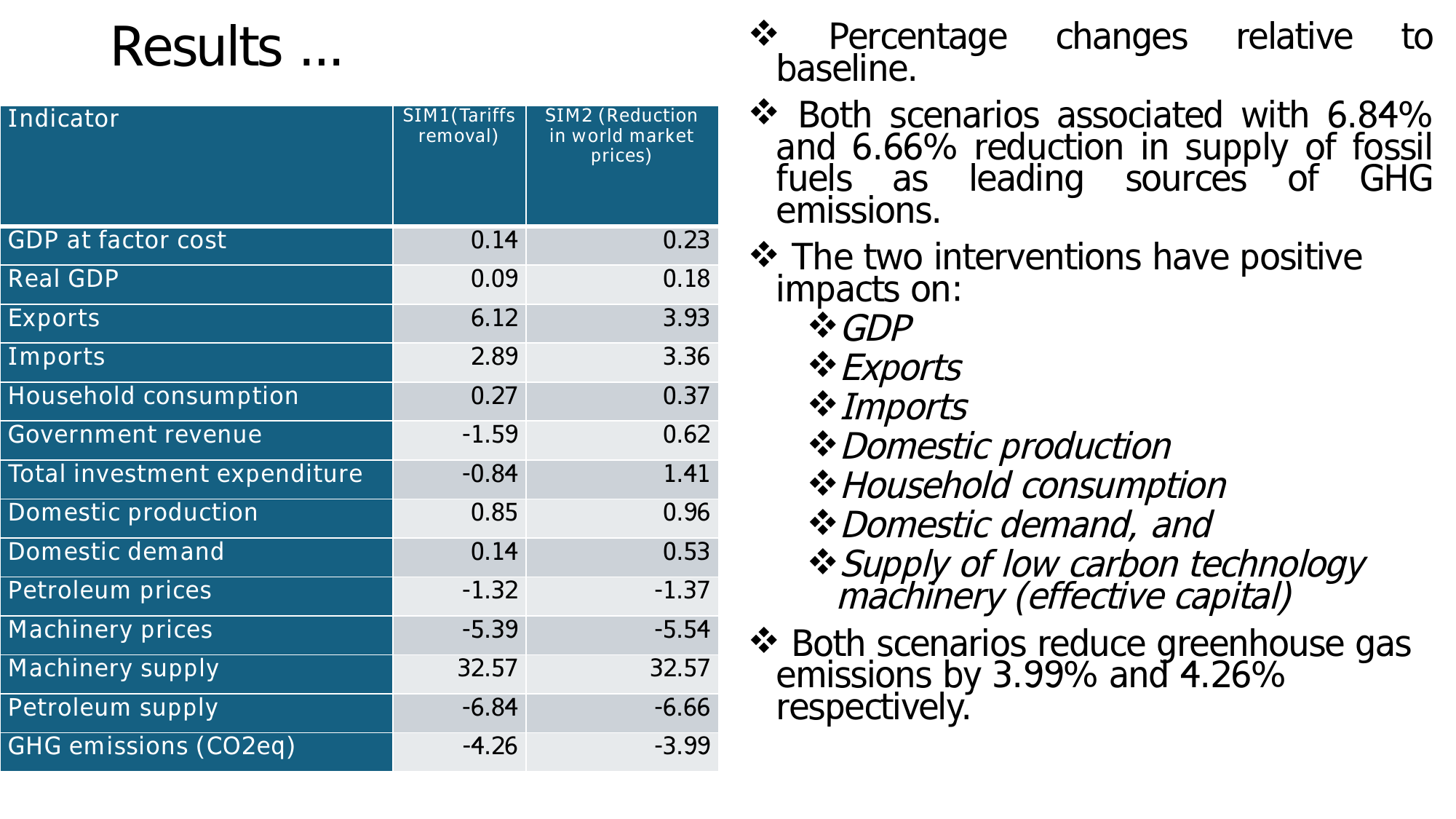

# Results …
 Percentage changes relative to baseline.
 Both scenarios associated with 6.84% and 6.66% reduction in supply of fossil fuels as leading sources of GHG emissions.
 The two interventions have positive impacts on:
GDP
Exports
Imports
Domestic production
Household consumption
Domestic demand, and
Supply of low carbon technology machinery (effective capital)
 Both scenarios reduce greenhouse gas emissions by 3.99% and 4.26% respectively.

| Indicator | SIM1(Tariffs removal) | SIM2 (Reduction in world market prices) |
| --- | --- | --- |
| GDP at factor cost | 0.14 | 0.23 |
| Real GDP | 0.09 | 0.18 |
| Exports | 6.12 | 3.93 |
| Imports | 2.89 | 3.36 |
| Household consumption | 0.27 | 0.37 |
| Government revenue | -1.59 | 0.62 |
| Total investment expenditure | -0.84 | 1.41 |
| Domestic production | 0.85 | 0.96 |
| Domestic demand | 0.14 | 0.53 |
| Petroleum prices | -1.32 | -1.37 |
| Machinery prices | -5.39 | -5.54 |
| Machinery supply | 32.57 | 32.57 |
| Petroleum supply | -6.84 | -6.66 |
| GHG emissions (CO2eq) | -4.26 | -3.99 |